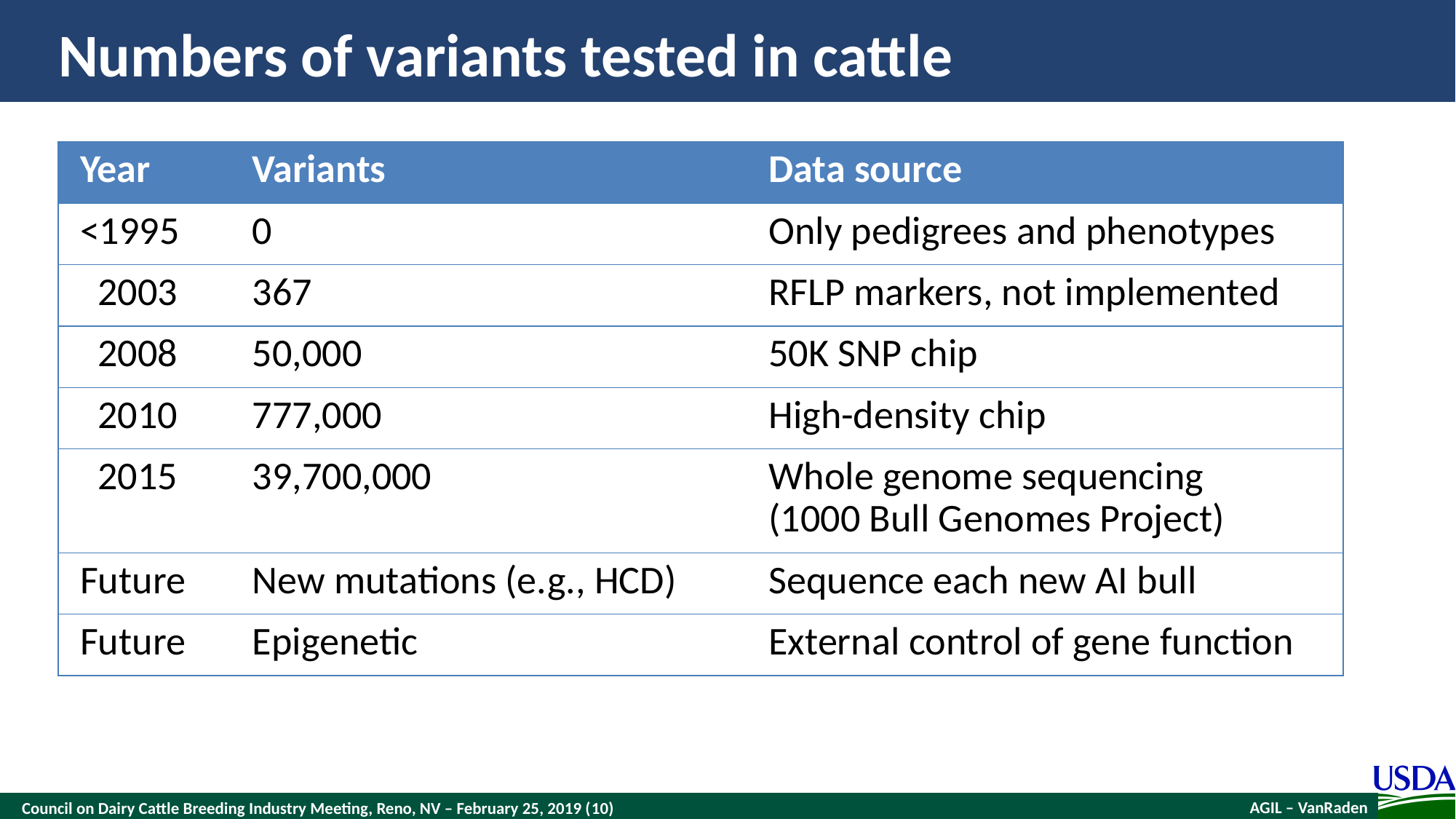

# Numbers of variants tested in cattle
| Year | Variants | Data source |
| --- | --- | --- |
| <1995 | 0 | Only pedigrees and phenotypes |
| 2003 | 367 | RFLP markers, not implemented |
| 2008 | 50,000 | 50K SNP chip |
| 2010 | 777,000 | High-density chip |
| 2015 | 39,700,000 | Whole genome sequencing (1000 Bull Genomes Project) |
| Future | New mutations (e.g., HCD) | Sequence each new AI bull |
| Future | Epigenetic | External control of gene function |